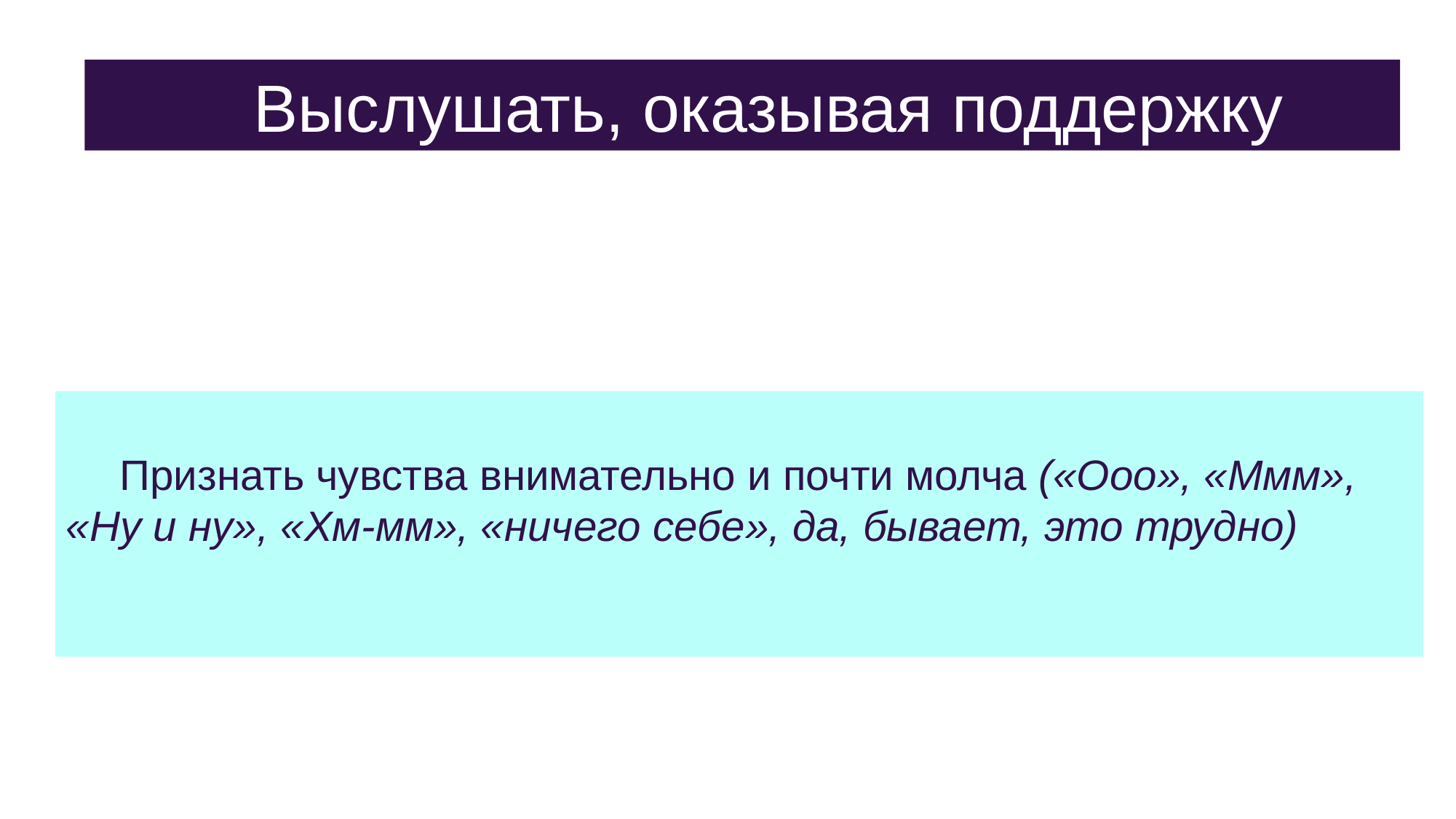

Выслушать, оказывая поддержку

Признать чувства внимательно и почти молча («Ооо», «Ммм», «Ну и ну», «Хм-мм», «ничего себе», да, бывает, это трудно)